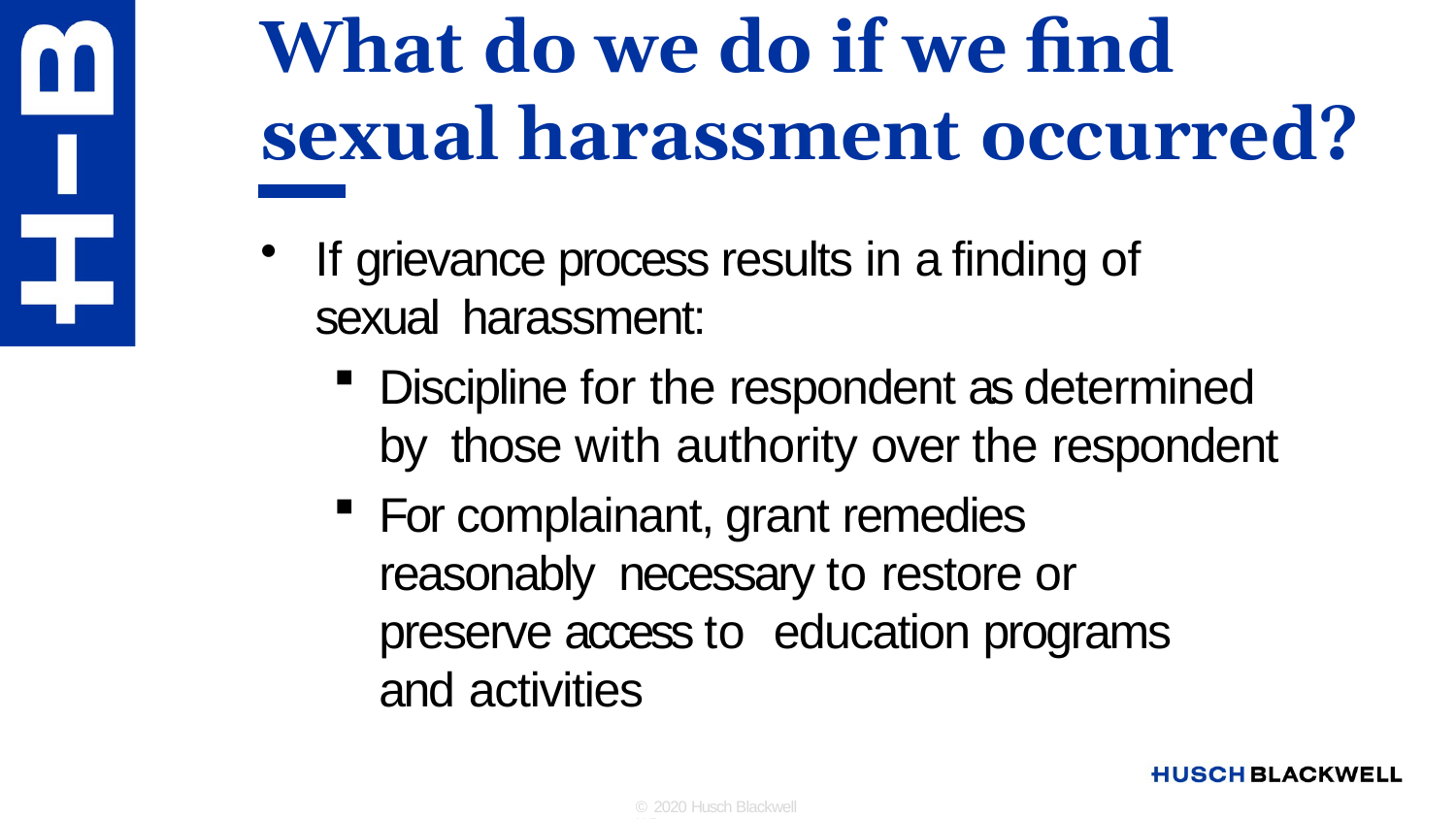

# What do we do if we find  sexual harassment occurred?

If grievance process results in a finding of sexual  harassment:
Discipline for the respondent as determined by  those with authority over the respondent
For complainant, grant remedies reasonably  necessary to restore or preserve access to  education programs and activities

© 2020 Husch Blackwell LLP